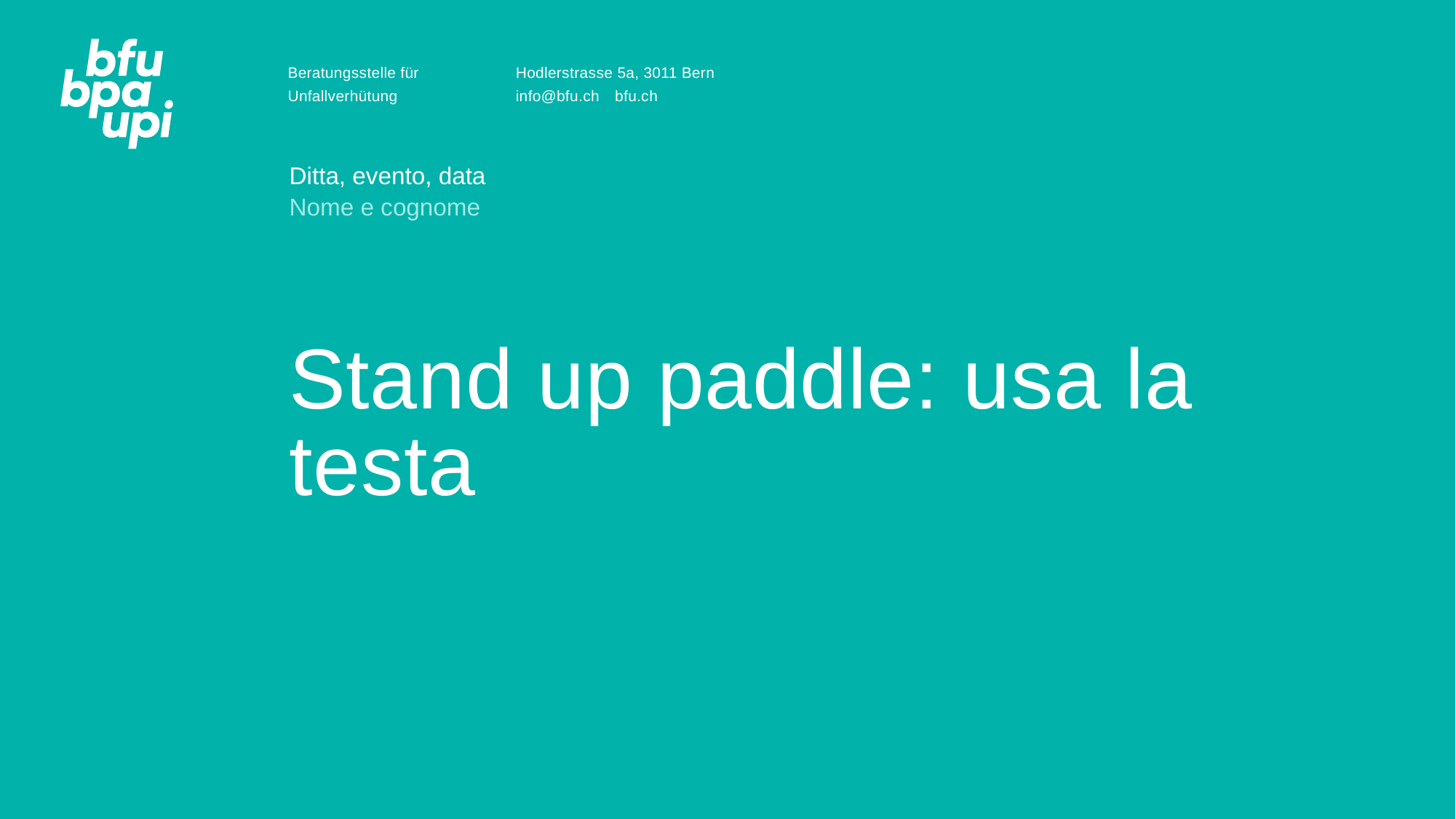

Ditta, evento, data
Nome e cognome
# Stand up paddle: usa la testa